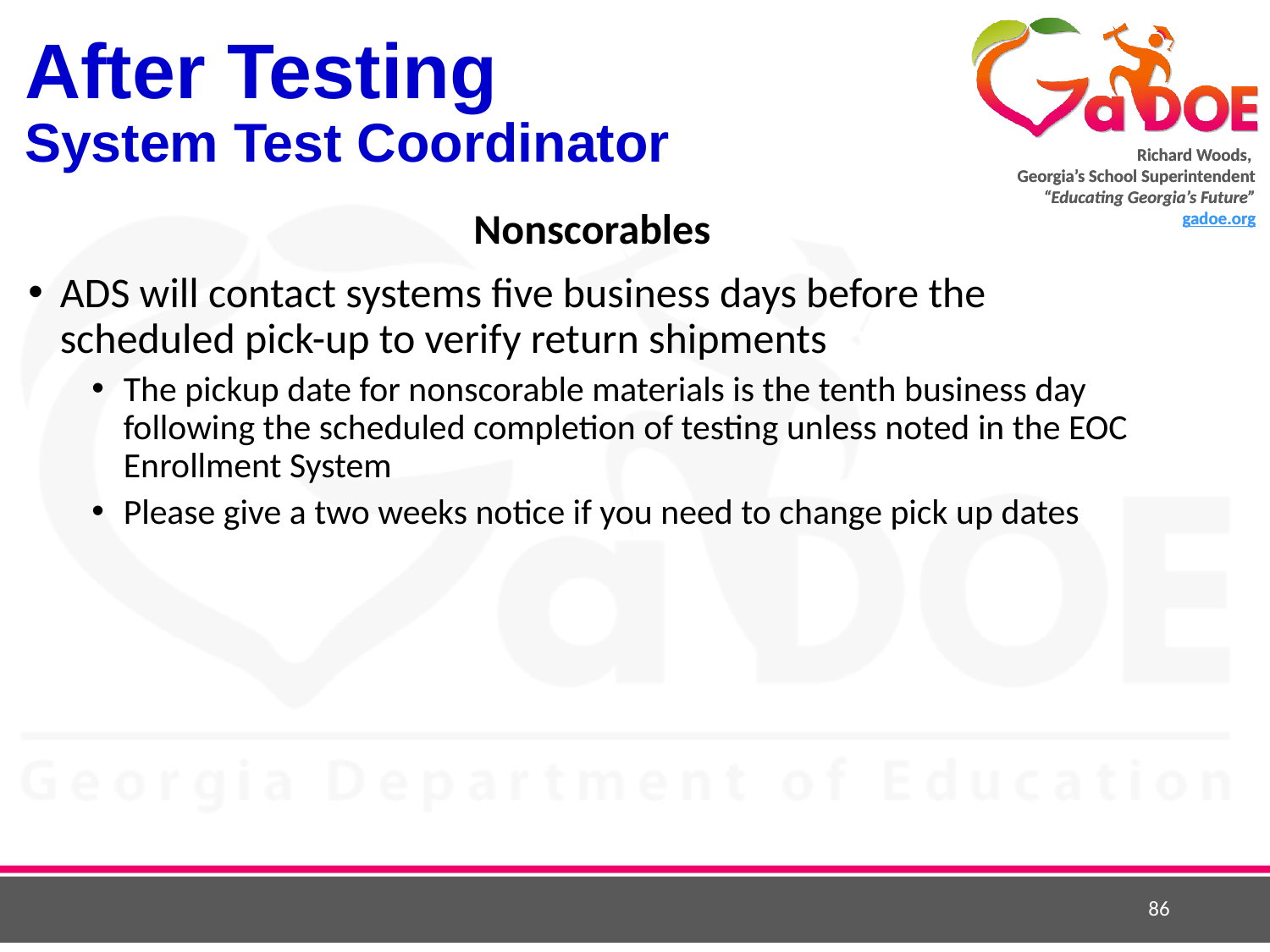

# After Testing System Test Coordinator
Nonscorables
ADS will contact systems five business days before the scheduled pick-up to verify return shipments
The pickup date for nonscorable materials is the tenth business day following the scheduled completion of testing unless noted in the EOC Enrollment System
Please give a two weeks notice if you need to change pick up dates
86